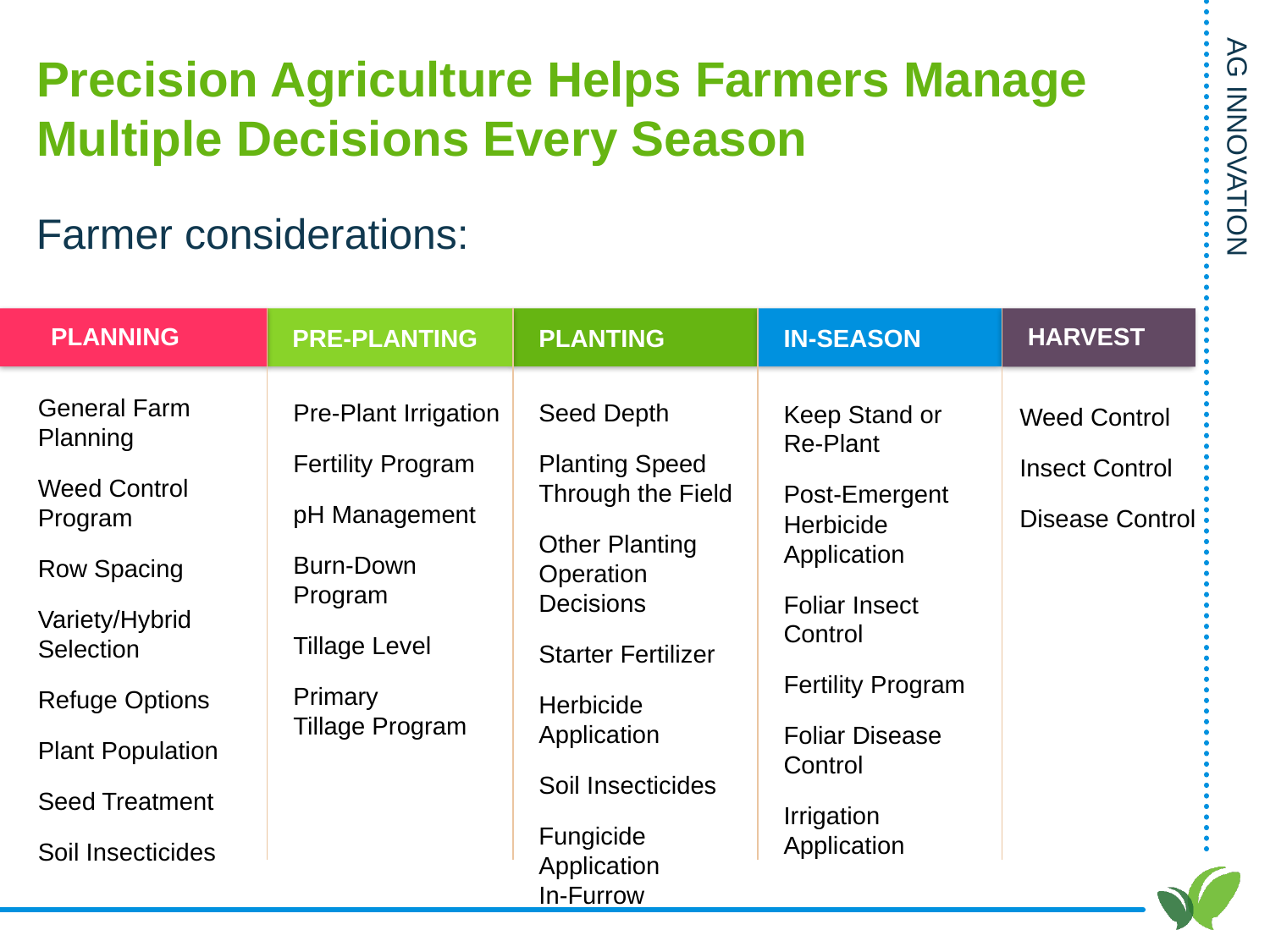

# Precision Agriculture Helps Farmers Manage Multiple Decisions Every Season
Farmer considerations:
Planning
Planting
Harvest
Pre-Planting
In-Season
General Farm Planning
Weed Control Program
Row Spacing
Variety/Hybrid
Selection
Refuge Options
Plant Population
Seed Treatment
Soil Insecticides
Pre-Plant Irrigation
Fertility Program
pH Management
Burn-Down
Program
Tillage Level
Primary
Tillage Program
Seed Depth
Planting Speed
Through the Field
Other Planting
Operation Decisions
Starter Fertilizer
Herbicide Application
Soil Insecticides
Fungicide Application
In-Furrow
Keep Stand or
Re-Plant
Post-Emergent Herbicide Application
Foliar Insect Control
Fertility Program
Foliar Disease Control
Irrigation Application
Weed Control
Insect Control
Disease Control